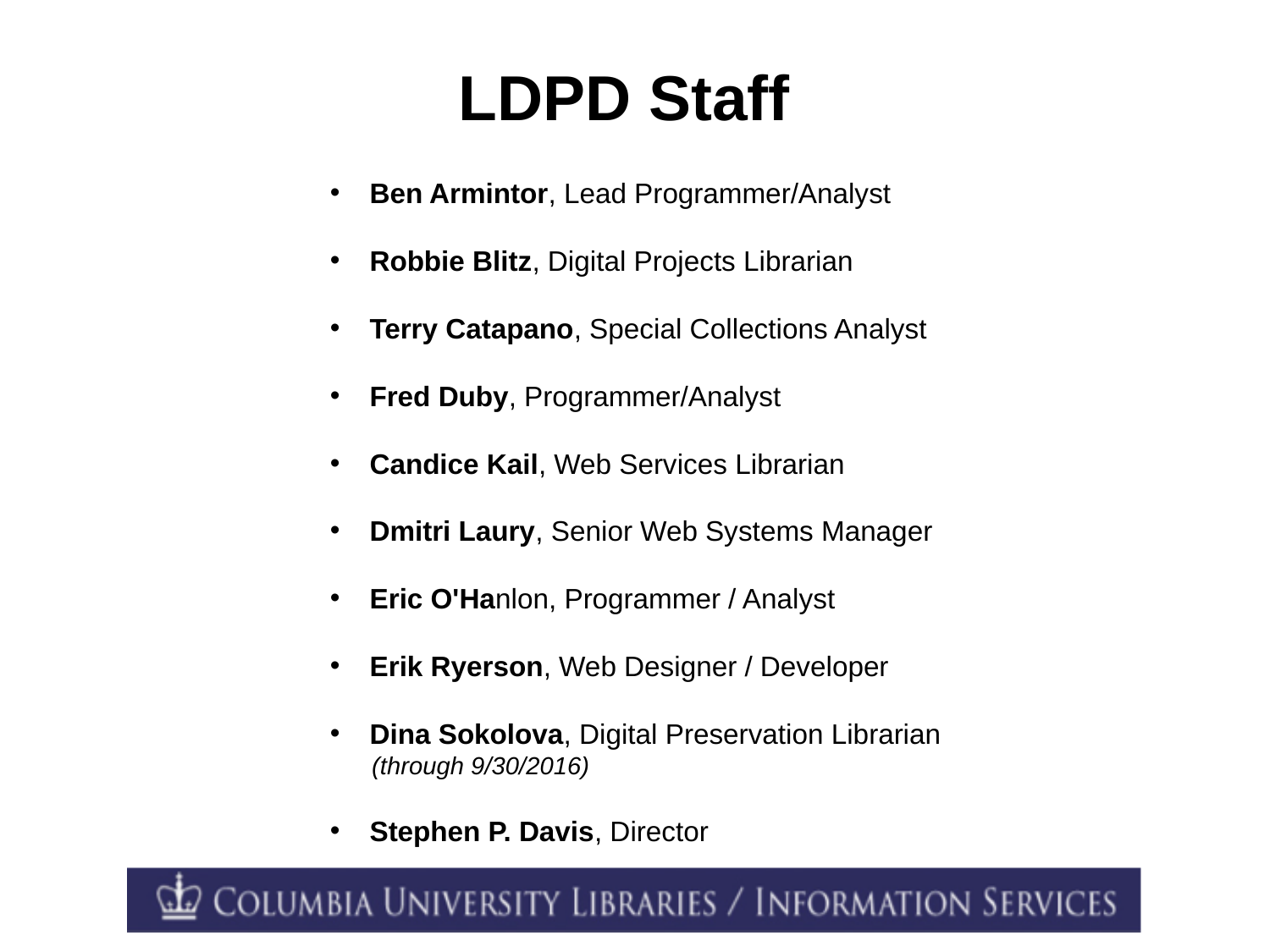

# LDPD Staff
Ben Armintor, Lead Programmer/Analyst
Robbie Blitz, Digital Projects Librarian
Terry Catapano, Special Collections Analyst

Fred Duby, Programmer/Analyst

Candice Kail, Web Services Librarian

Dmitri Laury, Senior Web Systems Manager

Eric O'Hanlon, Programmer / Analyst

Erik Ryerson, Web Designer / Developer

Dina Sokolova, Digital Preservation Librarian
      (through 9/30/2016)

Stephen P. Davis, Director